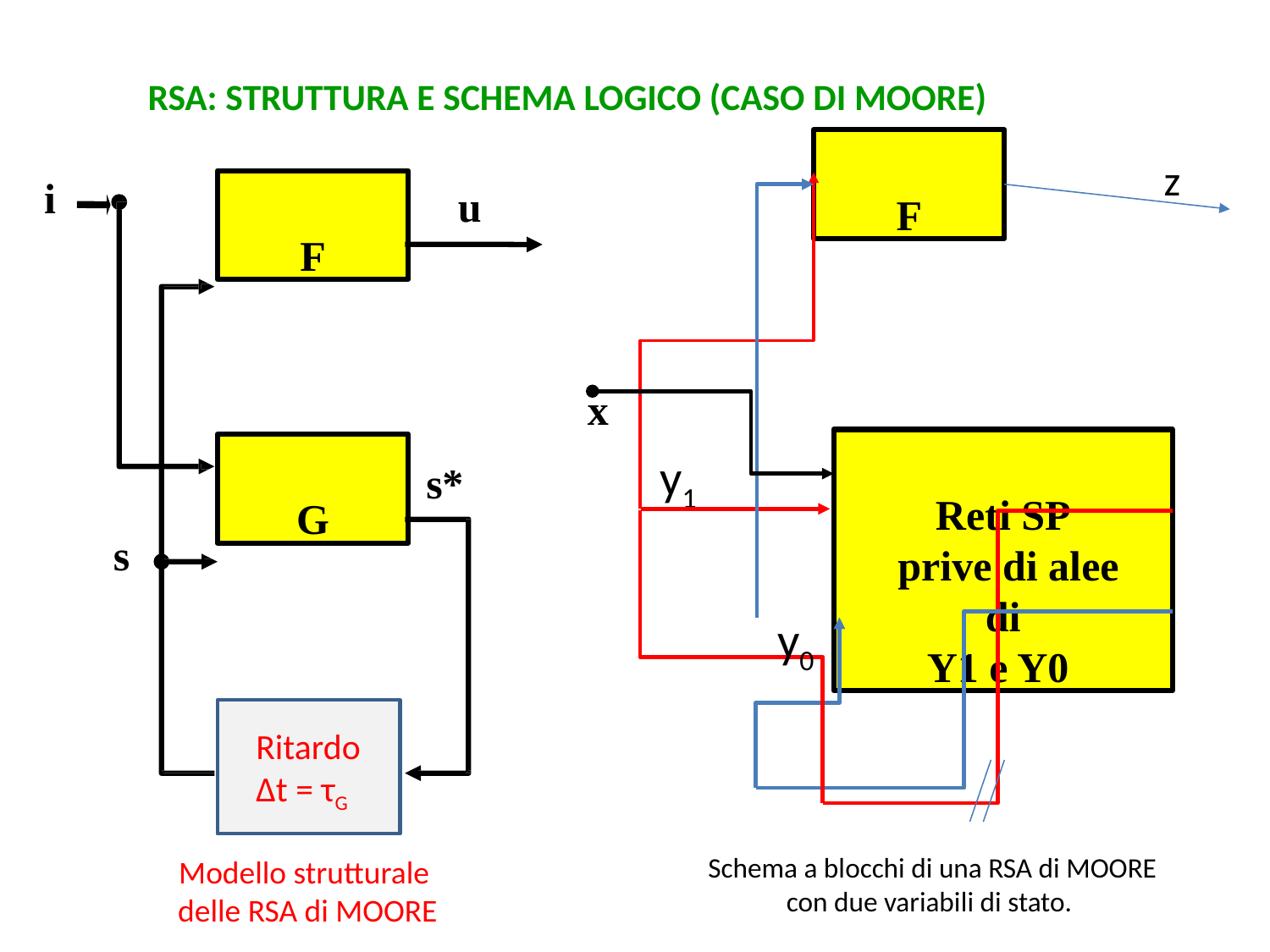

RSA: STRUTTURA E SCHEMA LOGICO (CASO DI MOORE)

F
z
i
u

s

F

G
s*

x

Ritardo
Δt = τG
Modello strutturale
 delle RSA di MOORE

Reti SP
 prive di alee
 di
Y1 e Y0
y1
y0
Schema a blocchi di una RSA di MOORE
con due variabili di stato.